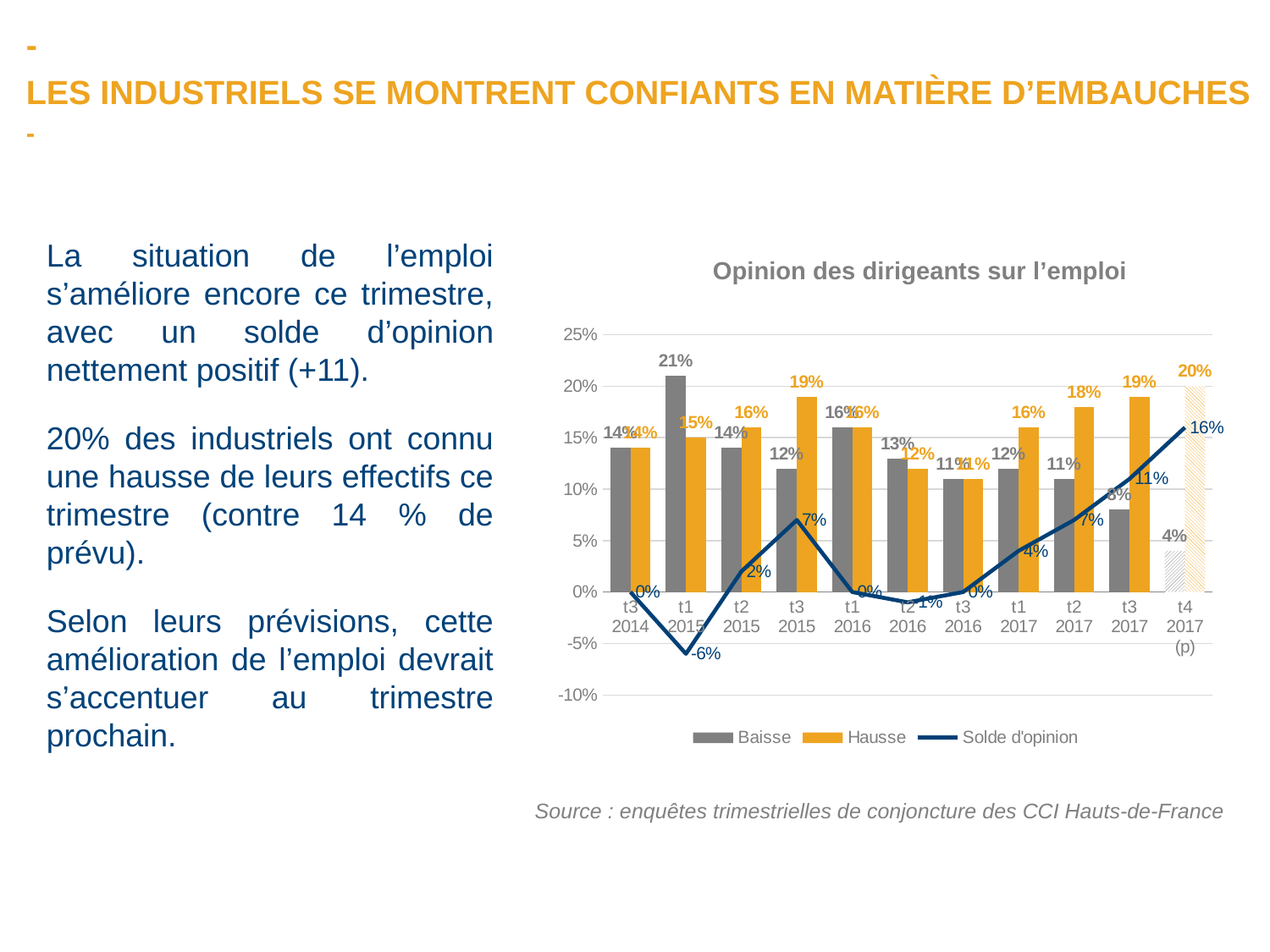

-
Les industriels se montrent confiants en matière d’embauches
-

La situation de l’emploi s’améliore encore ce trimestre, avec un solde d’opinion nettement positif (+11).
20% des industriels ont connu une hausse de leurs effectifs ce trimestre (contre 14 % de prévu).
Selon leurs prévisions, cette amélioration de l’emploi devrait s’accentuer au trimestre prochain.

Opinion des dirigeants sur l’emploi

### Chart

| Category |  |  |  |
|---|---|---|---|
| t3 2014 | 0.14 | 0.14 | 0.0 |
| t1 2015 | 0.21 | 0.15 | -0.06 |
| t2 2015 | 0.14 | 0.16 | 0.01999999999999999 |
| t3 2015 | 0.12 | 0.19 | 0.07 |
| t1 2016 | 0.16 | 0.16 | 0.0 |
| t2 2016 | 0.13 | 0.12 | -0.010000000000000009 |
| t3 2016 | 0.11 | 0.11 | 0.0 |
| t1 2017 | 0.12 | 0.16 | 0.04000000000000001 |
| t2 2017 | 0.11 | 0.18 | 0.06999999999999999 |
| t3 2017 | 0.08 | 0.19 | 0.11 |
| t4 2017 (p) | 0.04 | 0.2 | 0.16 |
Source : enquêtes trimestrielles de conjoncture des CCI Hauts-de-France